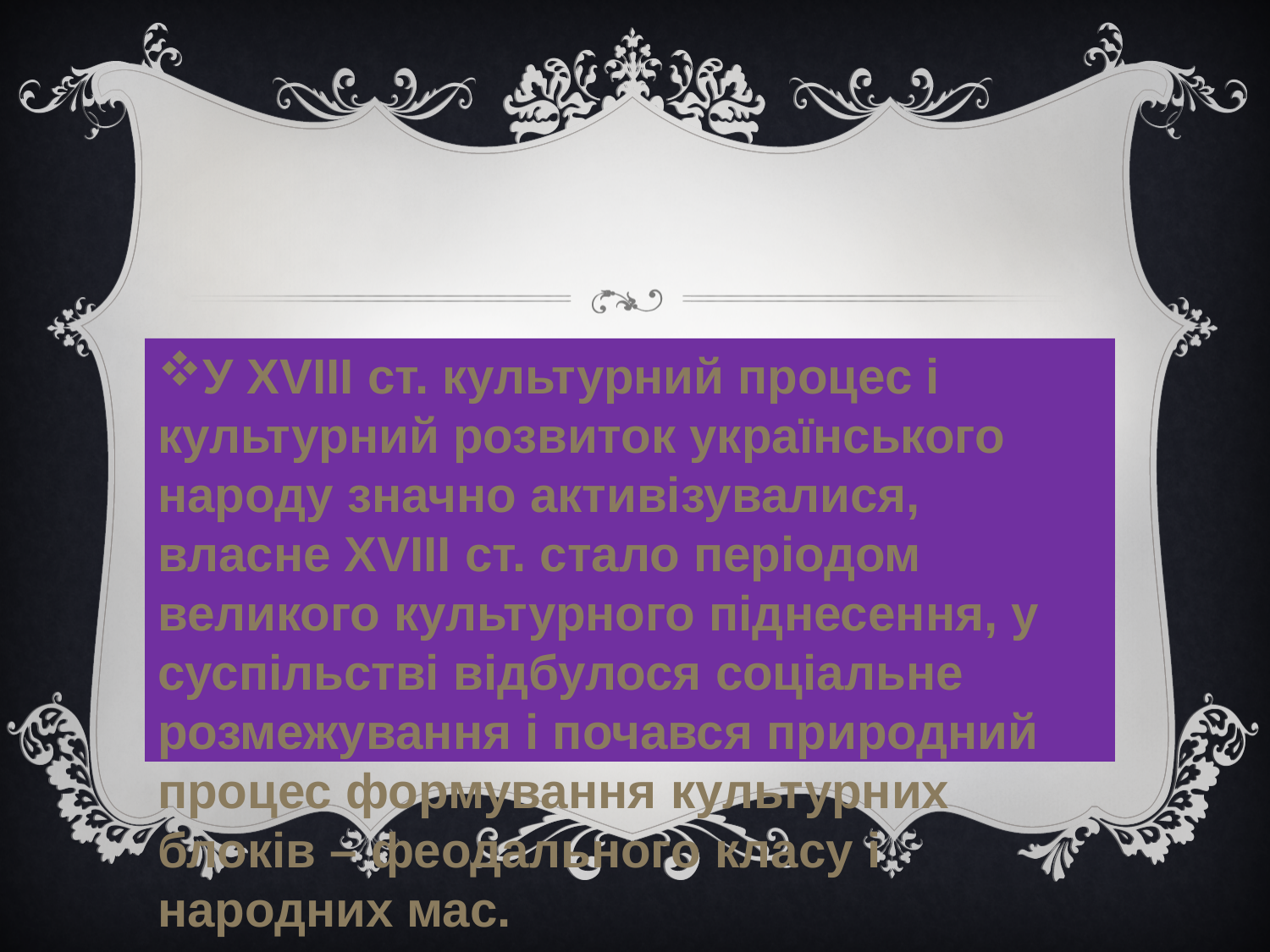

У XVIII ст. культурний процес і культурний розвиток українського народу значно активізувалися, власне XVIII ст. стало періодом великого культурного піднесення, у суспільстві відбулося соціальне розмежування і почався природний процес формування культурних блоків – феодального класу і народних мас.